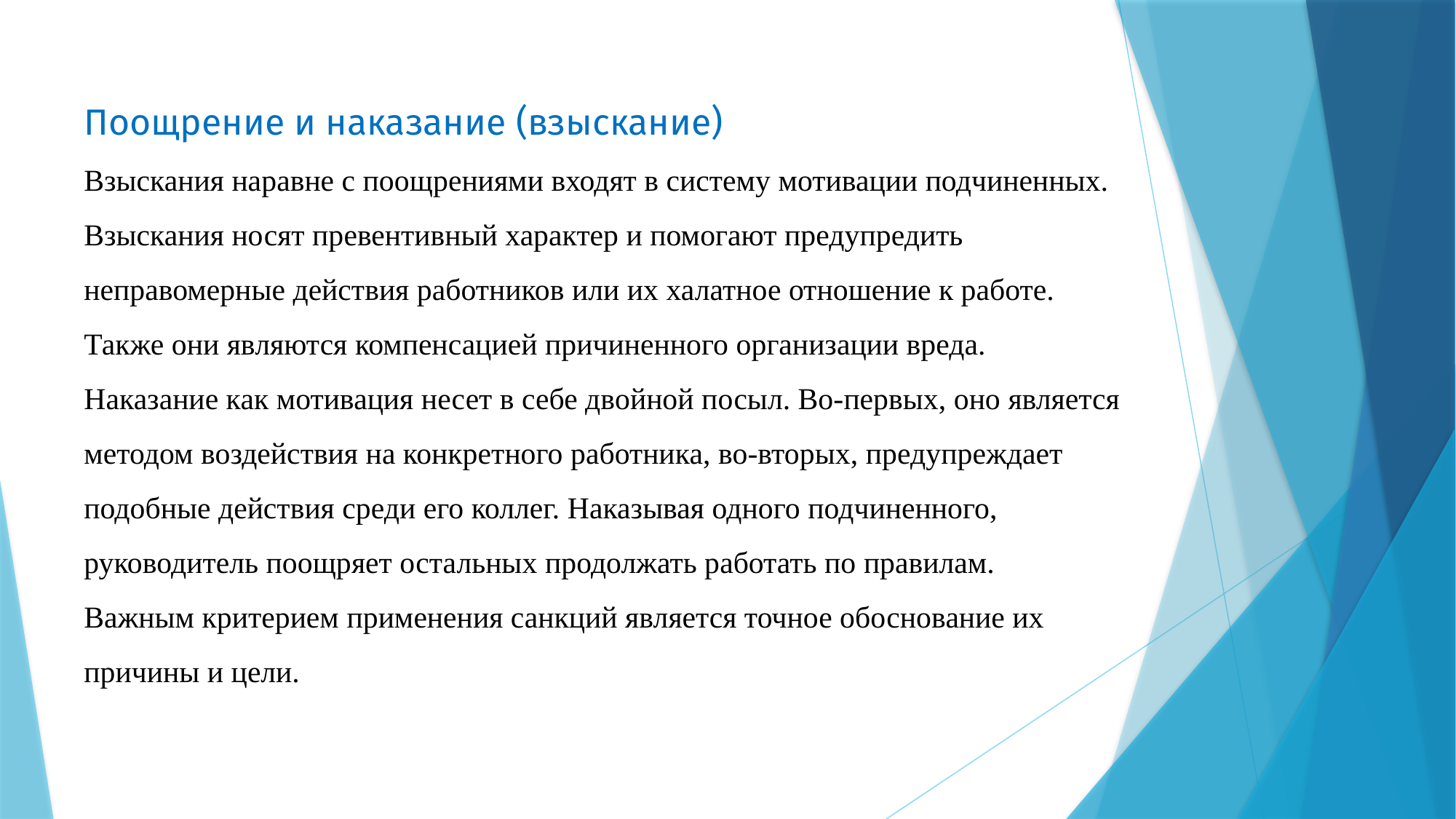

Поощрение и наказание (взыскание)
Взыскания наравне с поощрениями входят в систему мотивации подчиненных. Взыскания носят превентивный характер и помогают предупредить неправомерные действия работников или их халатное отношение к работе. Также они являются компенсацией причиненного организации вреда.
Наказание как мотивация несет в себе двойной посыл. Во-первых, оно является методом воздействия на конкретного работника, во-вторых, предупреждает подобные действия среди его коллег. Наказывая одного подчиненного, руководитель поощряет остальных продолжать работать по правилам.
Важным критерием применения санкций является точное обоснование их причины и цели.